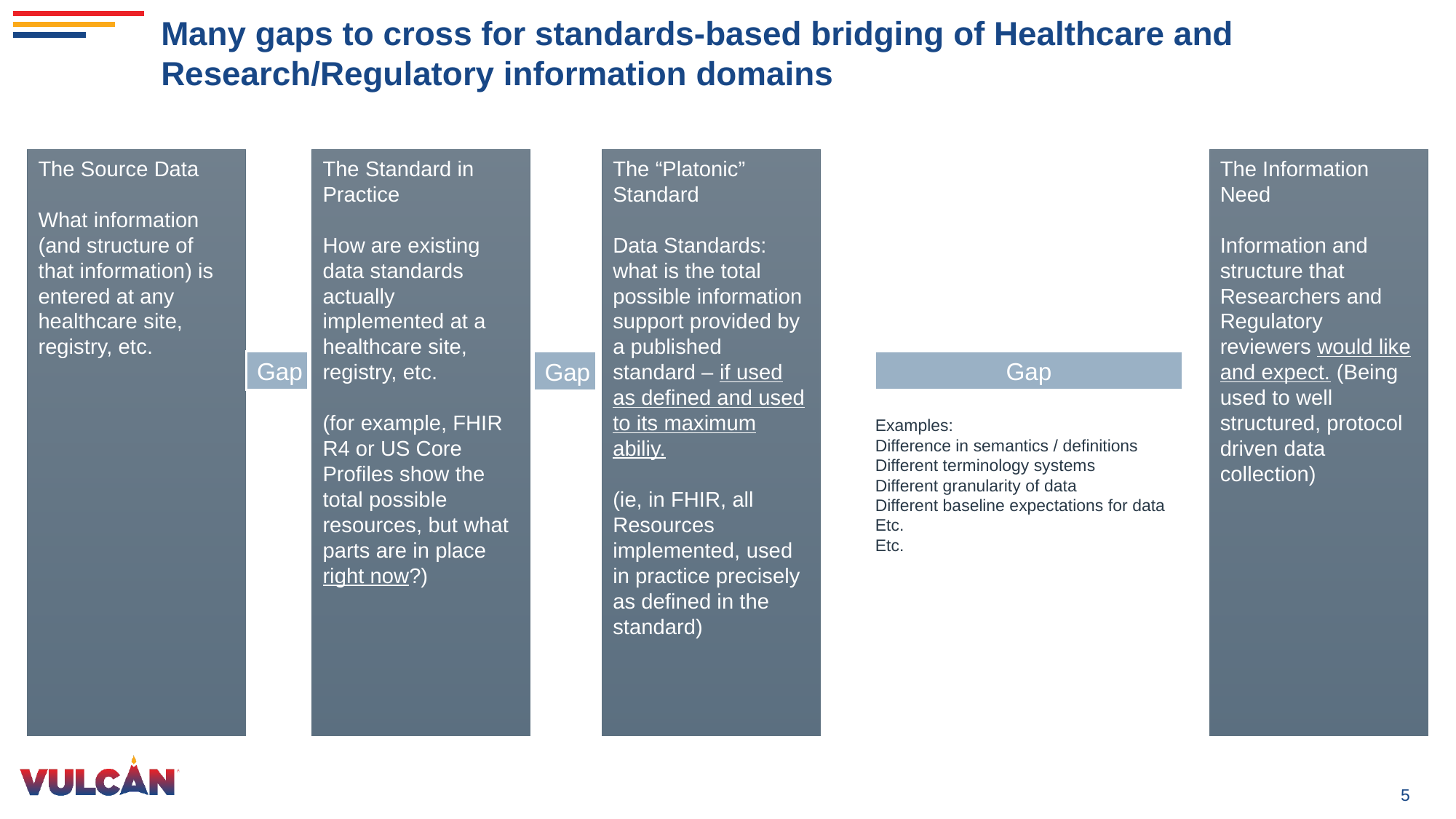

Many gaps to cross for standards-based bridging of Healthcare and Research/Regulatory information domains
The Source Data

What information (and structure of that information) is entered at any healthcare site, registry, etc.
The Standard in Practice

How are existing data standards actually implemented at a healthcare site, registry, etc.

(for example, FHIR R4 or US Core Profiles show the total possible resources, but what parts are in place right now?)
The “Platonic” Standard

Data Standards: what is the total possible information support provided by a published standard – if used as defined and used to its maximum abiliy.

(ie, in FHIR, all Resources implemented, used in practice precisely as defined in the standard)

The Information Need

Information and structure that Researchers and Regulatory reviewers would like and expect. (Being used to well structured, protocol driven data collection)
Gap
Gap
Gap
Examples:
Difference in semantics / definitions
Different terminology systems
Different granularity of data
Different baseline expectations for data
Etc.
Etc.